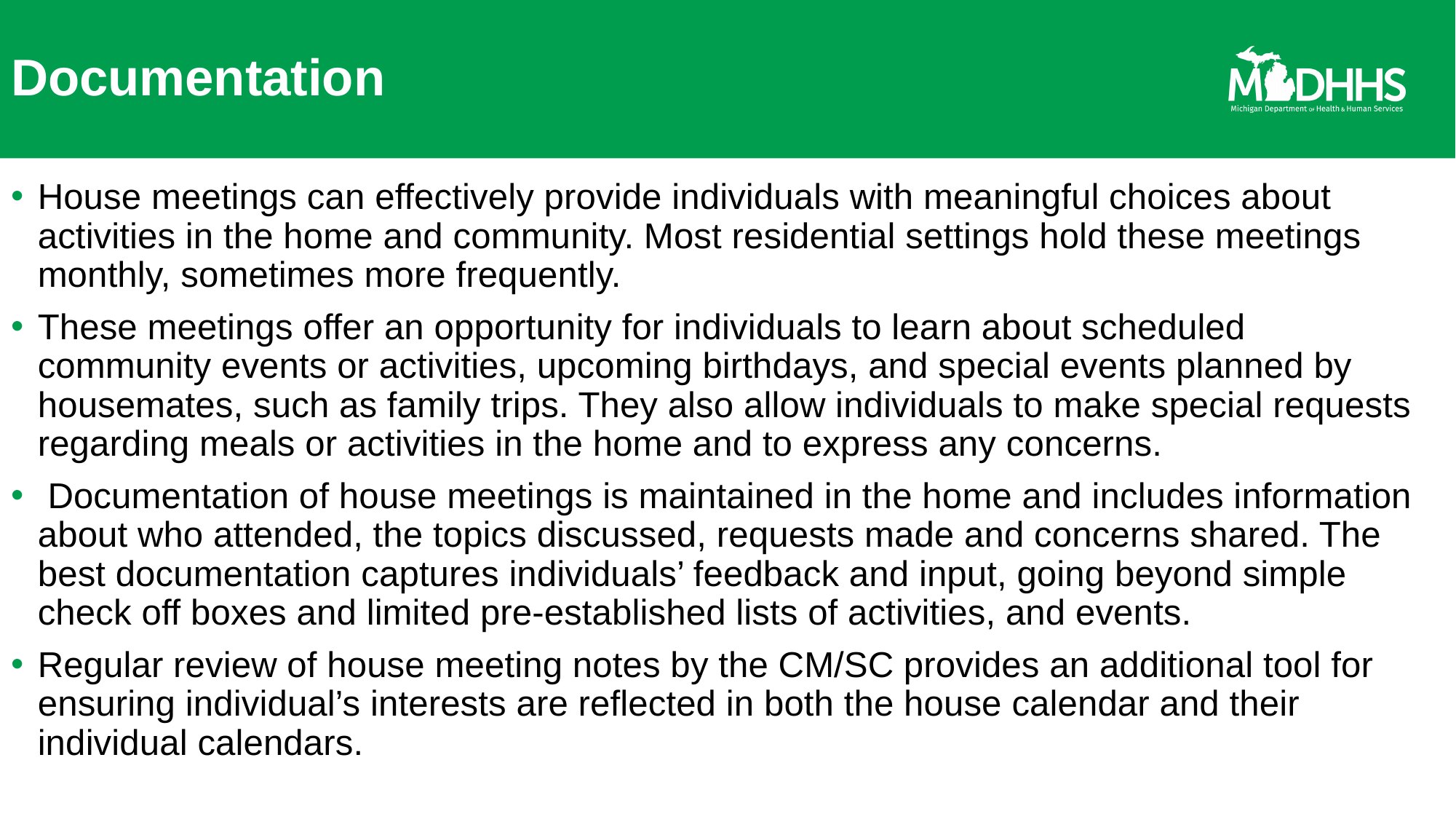

# Documentation
House meetings can effectively provide individuals with meaningful choices about activities in the home and community. Most residential settings hold these meetings monthly, sometimes more frequently.
These meetings offer an opportunity for individuals to learn about scheduled community events or activities, upcoming birthdays, and special events planned by housemates, such as family trips. They also allow individuals to make special requests regarding meals or activities in the home and to express any concerns.
 Documentation of house meetings is maintained in the home and includes information about who attended, the topics discussed, requests made and concerns shared. The best documentation captures individuals’ feedback and input, going beyond simple check off boxes and limited pre-established lists of activities, and events.
Regular review of house meeting notes by the CM/SC provides an additional tool for ensuring individual’s interests are reflected in both the house calendar and their individual calendars.